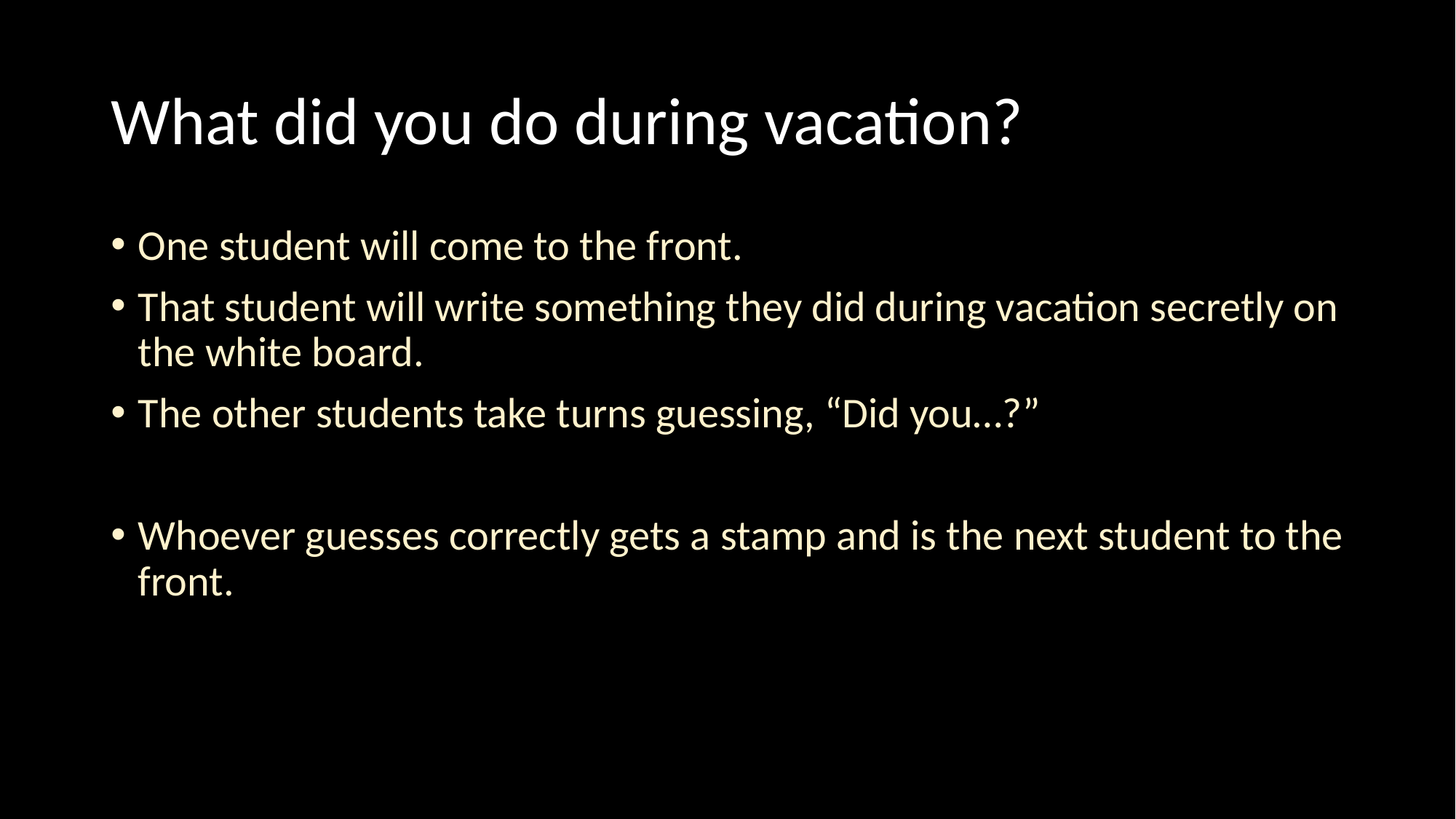

# What did you do during vacation?
One student will come to the front.
That student will write something they did during vacation secretly on the white board.
The other students take turns guessing, “Did you…?”

Whoever guesses correctly gets a stamp and is the next student to the front.